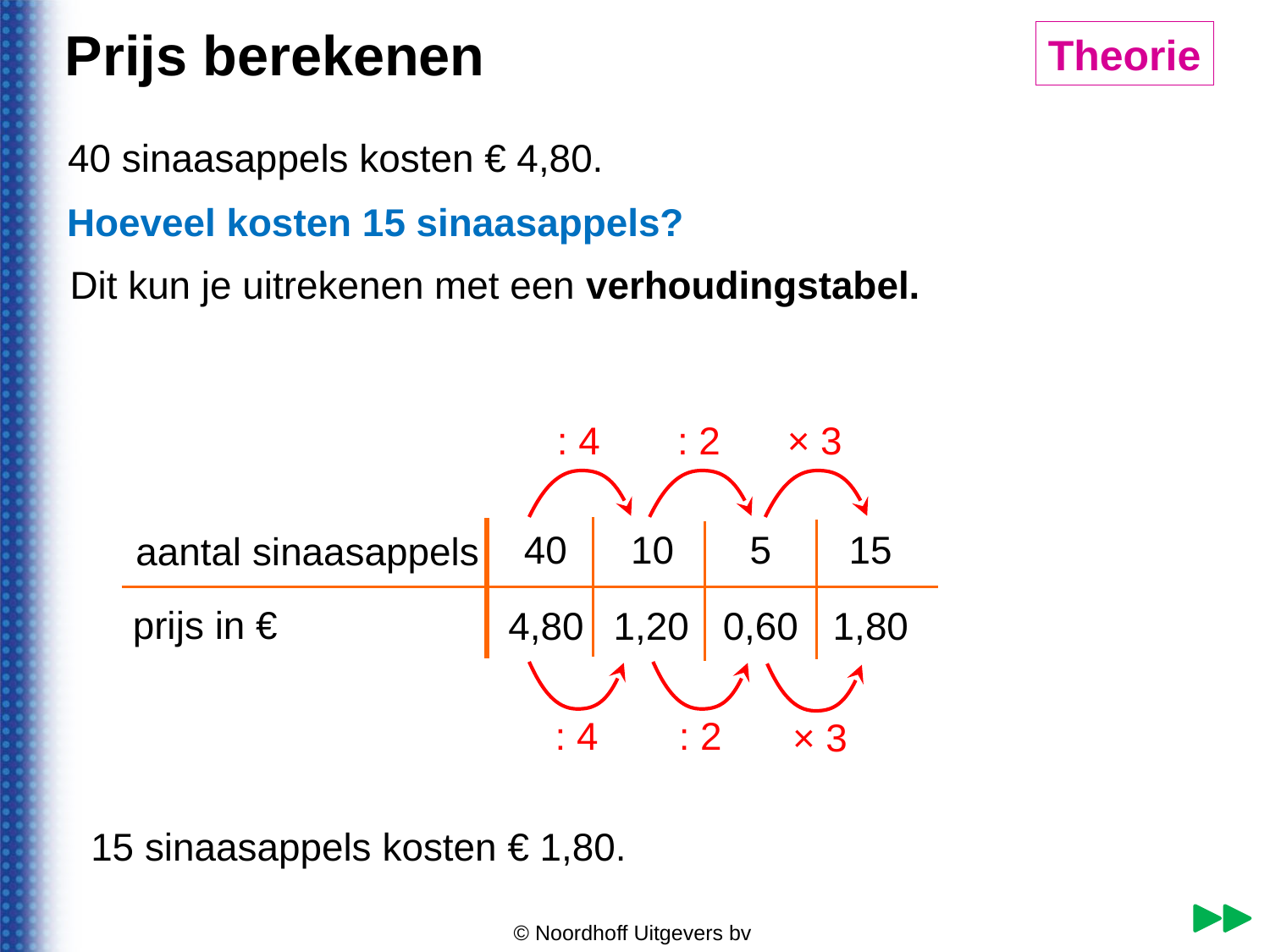

Prijs berekenen
Theorie
© Noordhoff Uitgevers bv

40 sinaasappels kosten € 4,80.
Hoeveel kosten 15 sinaasappels?
Dit kun je uitrekenen met een verhoudingstabel.
: 4

: 2

× 3

40
10
5
15
aantal sinaasappels
prijs in €
4,80
1,20
0,60
1,80

: 2
: 4
 × 3
15 sinaasappels kosten € 1,80.

© Noordhoff Uitgevers bv